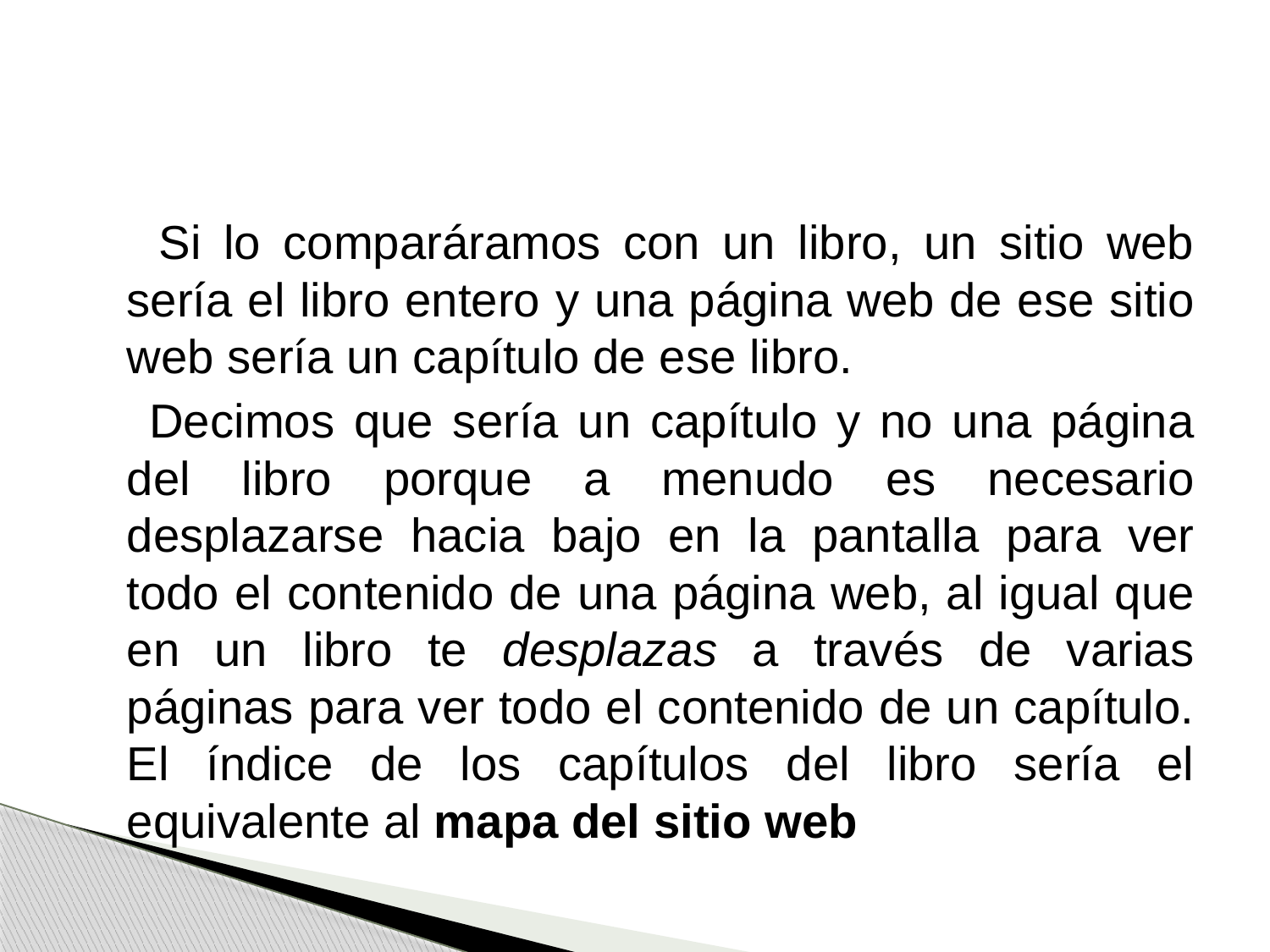

#
   Si lo comparáramos con un libro, un sitio web sería el libro entero y una página web de ese sitio web sería un capítulo de ese libro.
   Decimos que sería un capítulo y no una página del libro porque a menudo es necesario desplazarse hacia bajo en la pantalla para ver todo el contenido de una página web, al igual que en un libro te desplazas a través de varias páginas para ver todo el contenido de un capítulo. El índice de los capítulos del libro sería el equivalente al mapa del sitio web